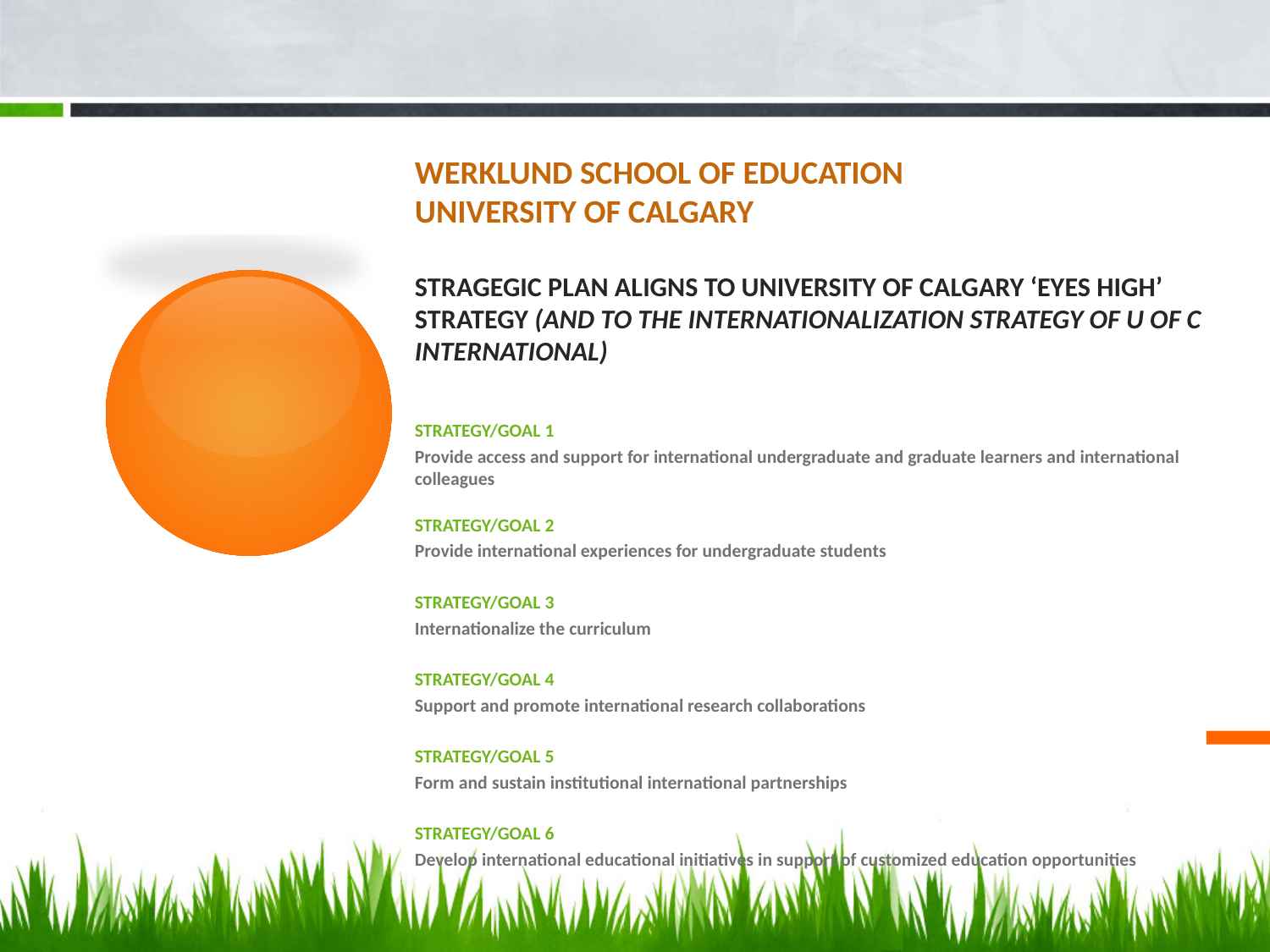

# WERKLUND SCHOOL OF EDUCATION UNIVERSITY OF CALGARY STRAGEGIC PLAN ALIGNS TO UNIVERSITY OF CALGARY ‘EYES HIGH’ STRATEGY (AND TO THE INTERNATIONALIZATION STRATEGY OF U OF C INTERNATIONAL)
STRATEGY/Goal 1
Provide access and support for international undergraduate and graduate learners and international colleagues

STRATEGY/Goal 2
Provide international experiences for undergraduate students

STRATEGY/Goal 3
Internationalize the curriculum

STRATEGY/Goal 4
Support and promote international research collaborations

STRATEGY/Goal 5
Form and sustain institutional international partnerships

STRATEGY/Goal 6
Develop international educational initiatives in support of customized education opportunities